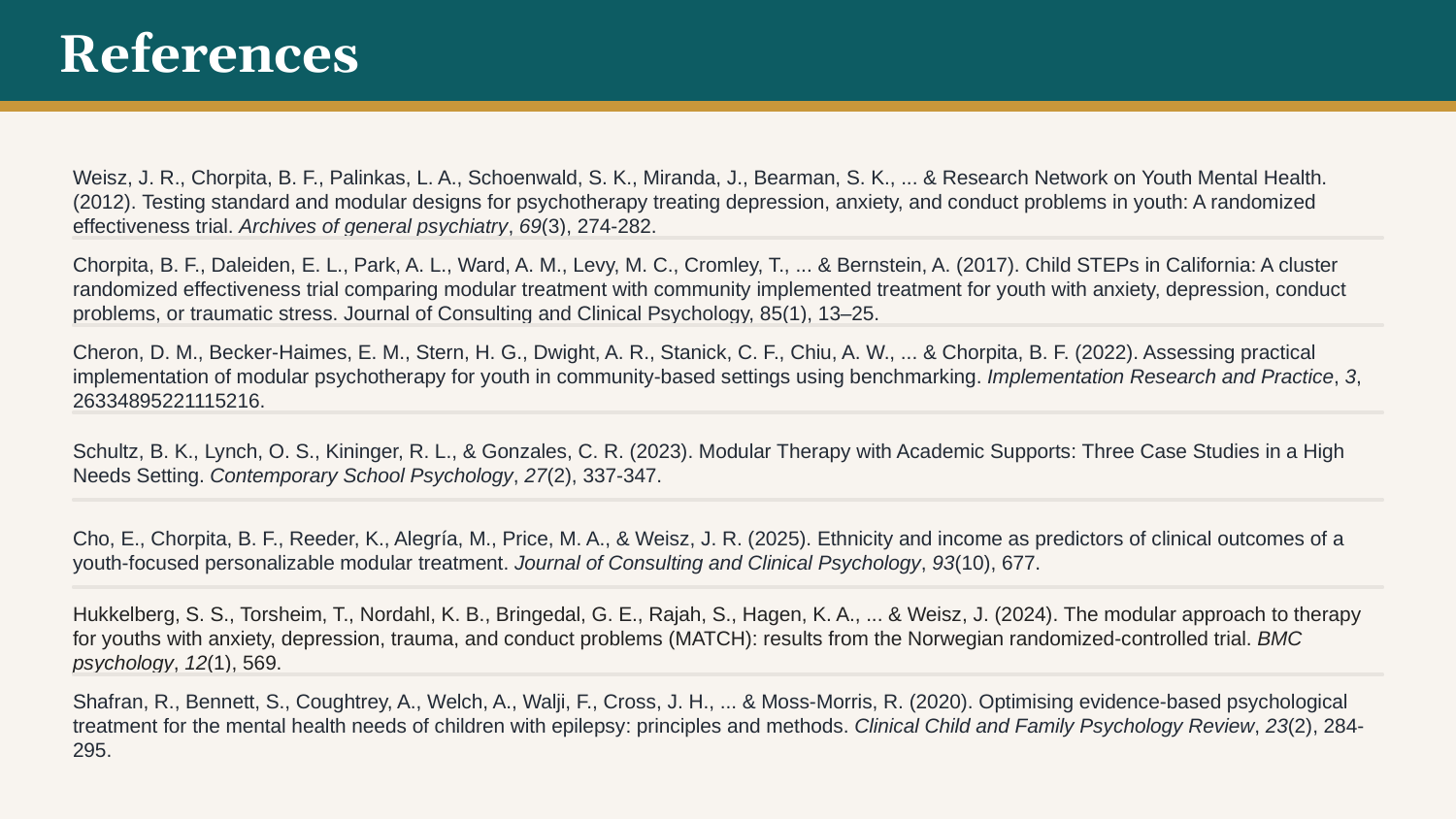

References

Weisz, J. R., Chorpita, B. F., Palinkas, L. A., Schoenwald, S. K., Miranda, J., Bearman, S. K., ... & Research Network on Youth Mental Health. (2012). Testing standard and modular designs for psychotherapy treating depression, anxiety, and conduct problems in youth: A randomized effectiveness trial. Archives of general psychiatry, 69(3), 274-282.

Chorpita, B. F., Daleiden, E. L., Park, A. L., Ward, A. M., Levy, M. C., Cromley, T., ... & Bernstein, A. (2017). Child STEPs in California: A cluster randomized effectiveness trial comparing modular treatment with community implemented treatment for youth with anxiety, depression, conduct problems, or traumatic stress. Journal of Consulting and Clinical Psychology, 85(1), 13–25.

Cheron, D. M., Becker-Haimes, E. M., Stern, H. G., Dwight, A. R., Stanick, C. F., Chiu, A. W., ... & Chorpita, B. F. (2022). Assessing practical implementation of modular psychotherapy for youth in community-based settings using benchmarking. Implementation Research and Practice, 3, 26334895221115216.

Schultz, B. K., Lynch, O. S., Kininger, R. L., & Gonzales, C. R. (2023). Modular Therapy with Academic Supports: Three Case Studies in a High Needs Setting. Contemporary School Psychology, 27(2), 337-347.

Cho, E., Chorpita, B. F., Reeder, K., Alegría, M., Price, M. A., & Weisz, J. R. (2025). Ethnicity and income as predictors of clinical outcomes of a youth-focused personalizable modular treatment. Journal of Consulting and Clinical Psychology, 93(10), 677.

Hukkelberg, S. S., Torsheim, T., Nordahl, K. B., Bringedal, G. E., Rajah, S., Hagen, K. A., ... & Weisz, J. (2024). The modular approach to therapy for youths with anxiety, depression, trauma, and conduct problems (MATCH): results from the Norwegian randomized-controlled trial. BMC psychology, 12(1), 569.

Shafran, R., Bennett, S., Coughtrey, A., Welch, A., Walji, F., Cross, J. H., ... & Moss-Morris, R. (2020). Optimising evidence-based psychological treatment for the mental health needs of children with epilepsy: principles and methods. Clinical Child and Family Psychology Review, 23(2), 284-295.